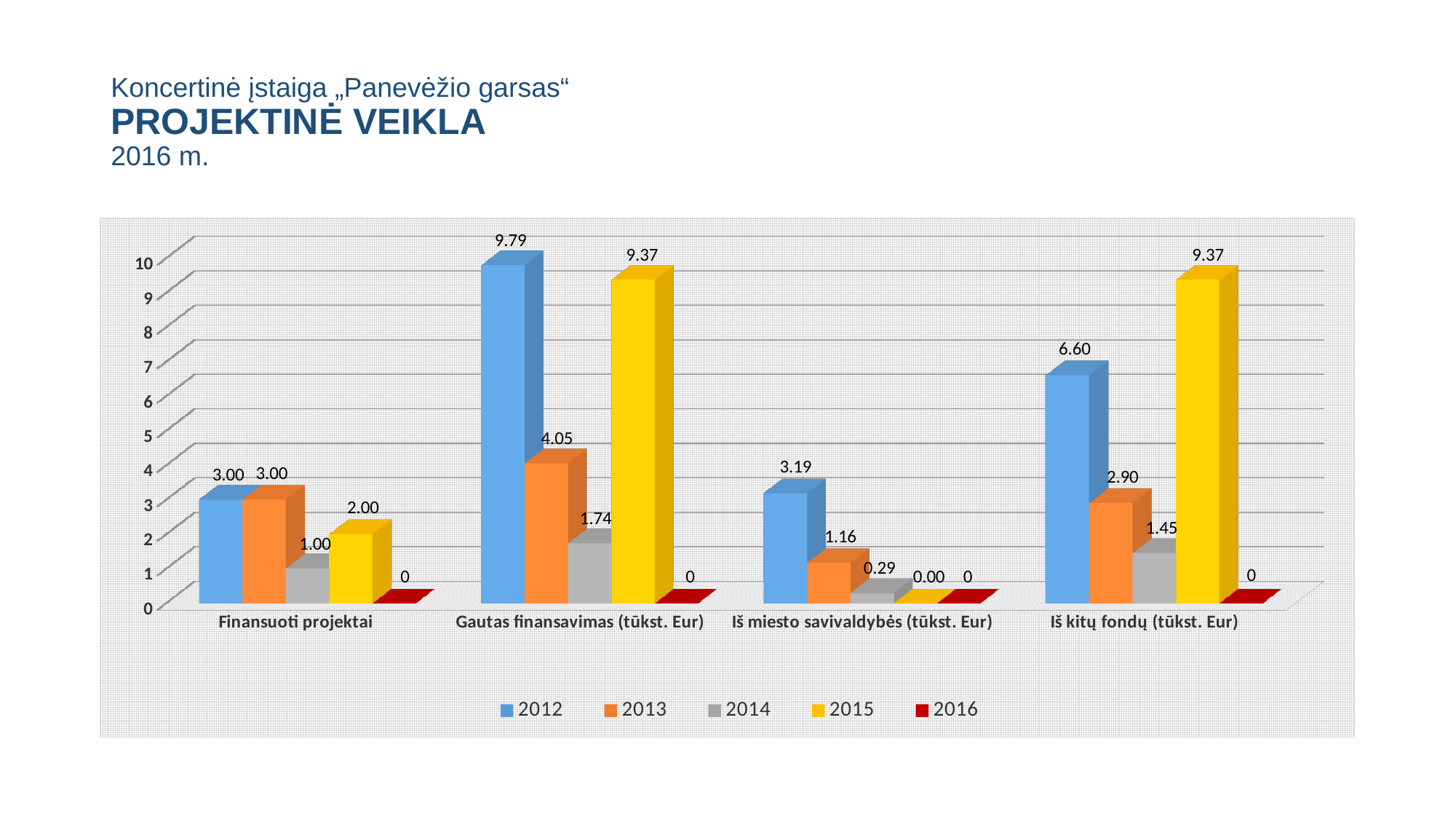

# Koncertinė įstaiga „Panevėžio garsas“ PROJEKTINĖ VEIKLA 2016 m.

[unsupported chart]